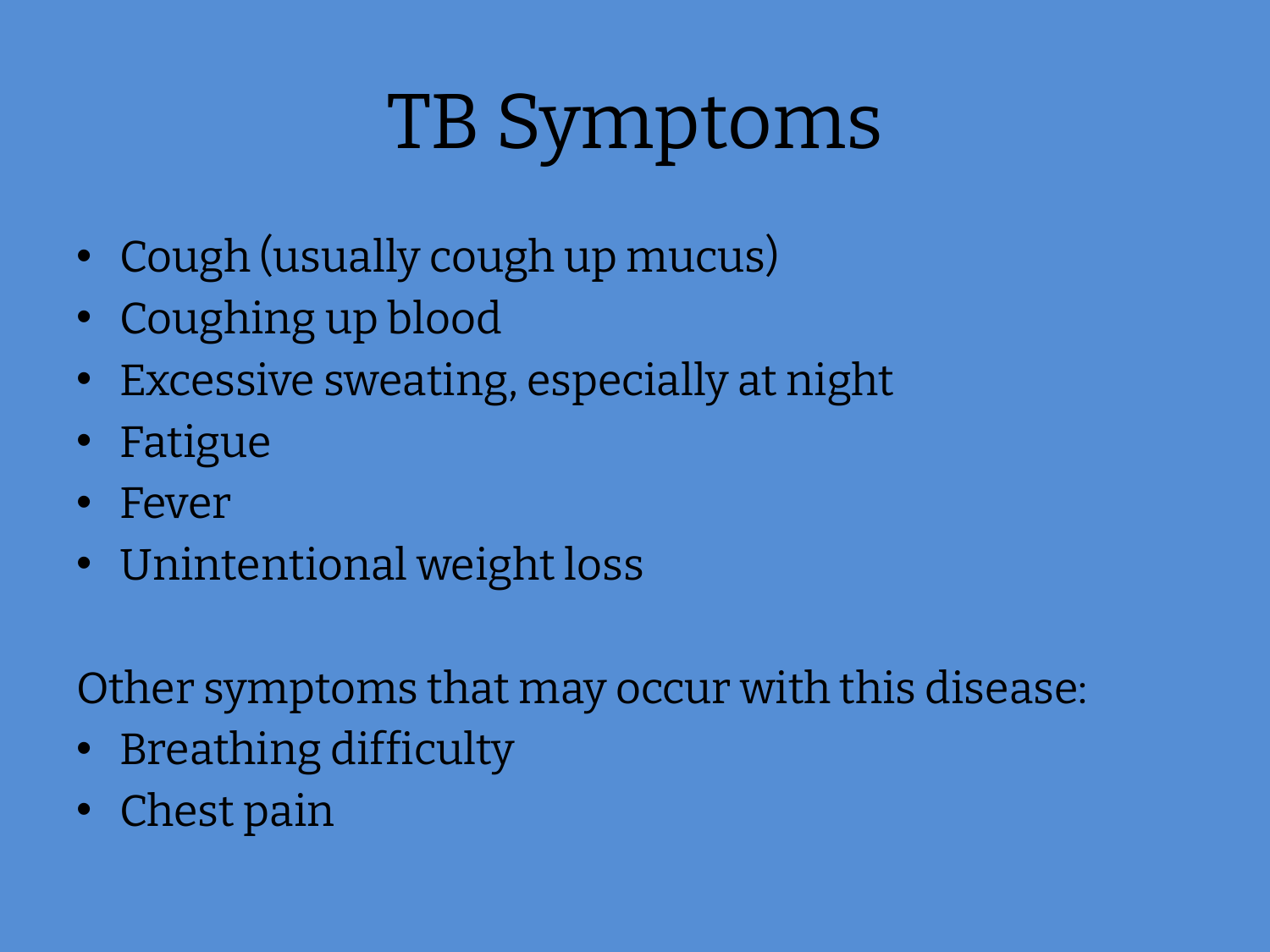

# TB Symptoms
Cough (usually cough up mucus)
Coughing up blood
Excessive sweating, especially at night
Fatigue
Fever
Unintentional weight loss

Other symptoms that may occur with this disease:
Breathing difficulty
Chest pain